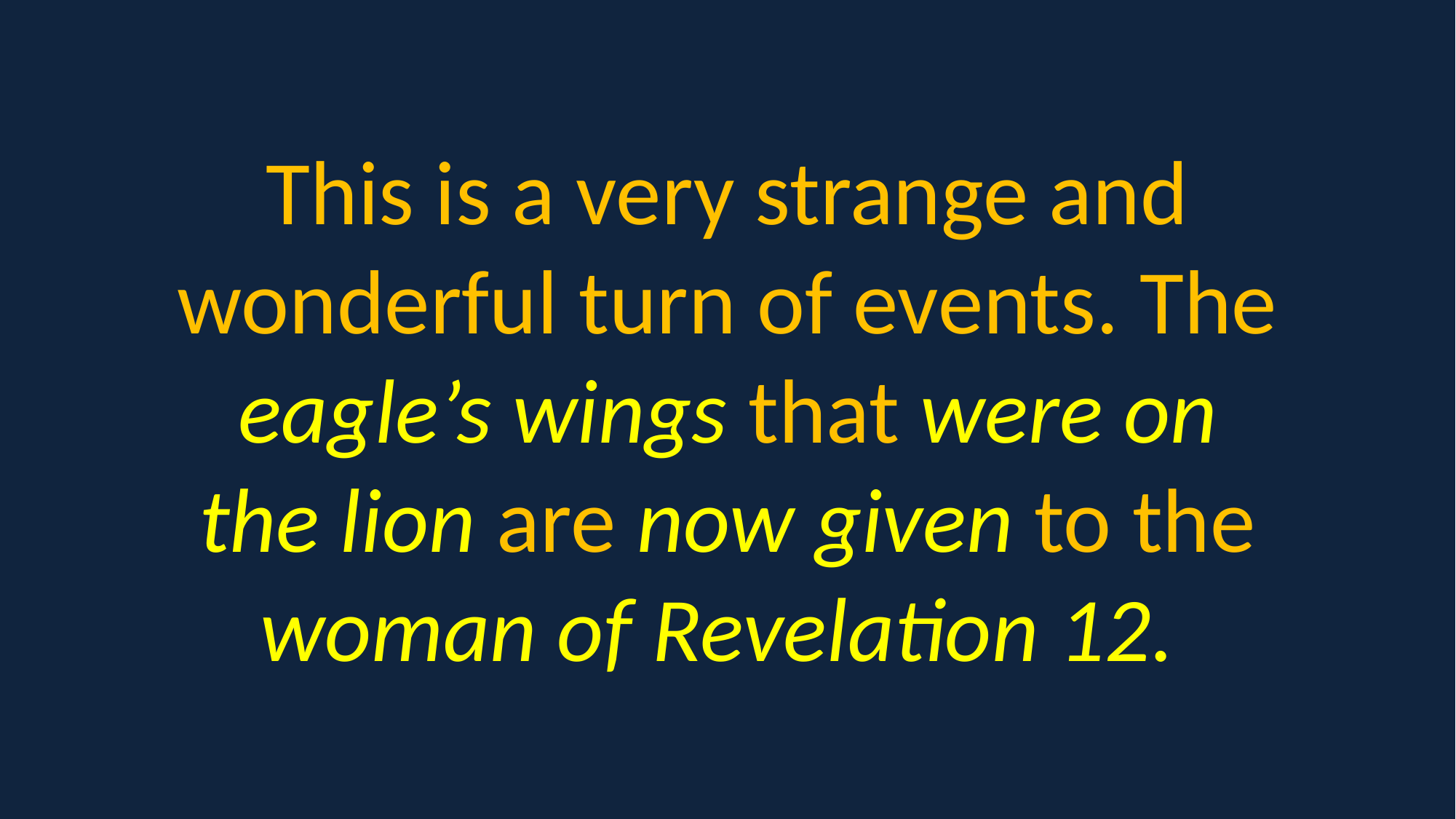

This is a very strange and wonderful turn of events. The eagle’s wings that were on the lion are now given to the woman of Revelation 12.